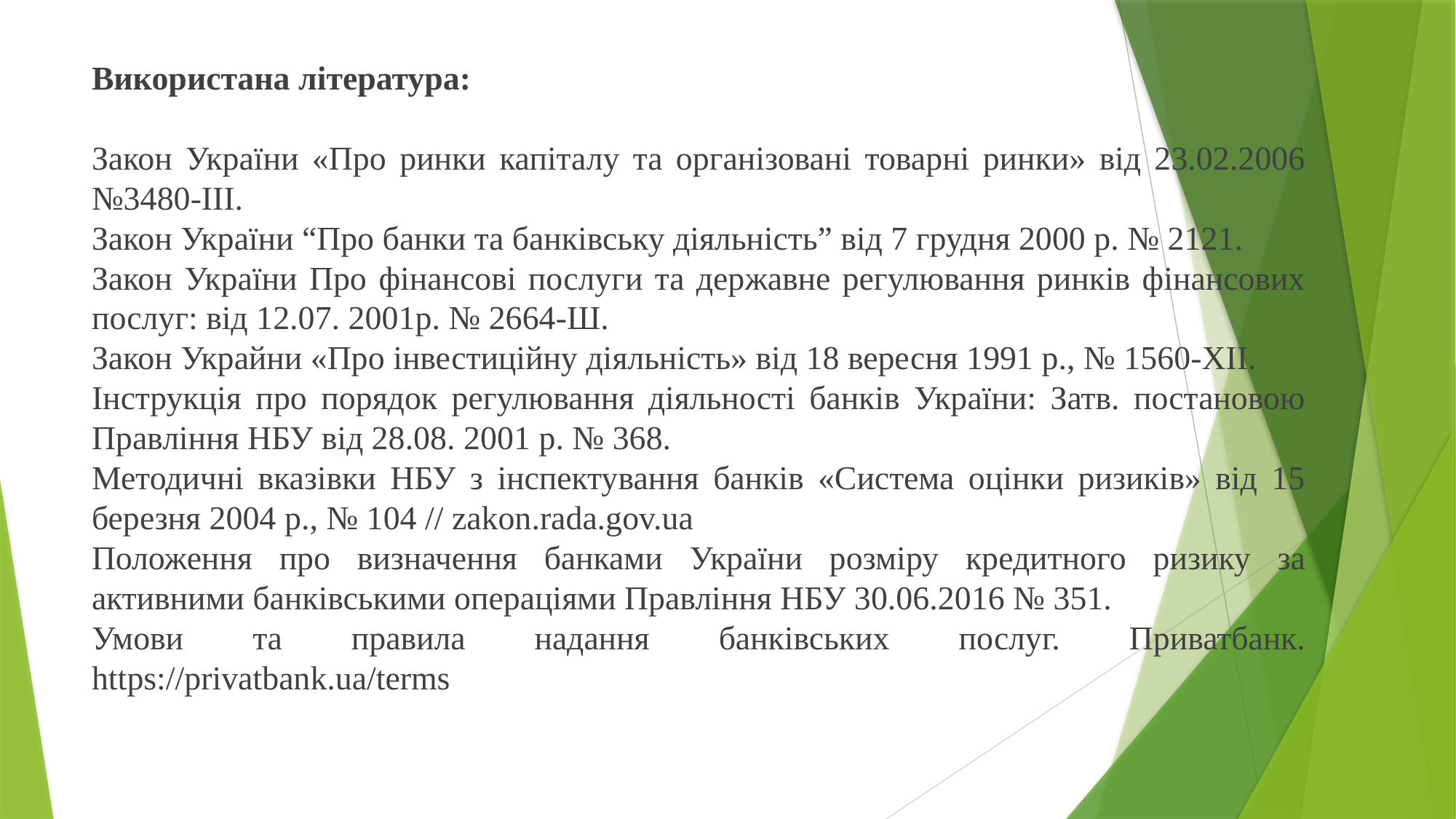

Використана література:

Закон України «Про ринки капіталу та організовані товарні ринки» від 23.02.2006 №3480-ІІІ.
Закон України “Про банки та банківську діяльність” від 7 грудня 2000 р. № 2121.
Закон України Про фінансові послуги та державне регулювання ринків фінансових послуг: від 12.07. 2001р. № 2664-Ш.
Закон Украйни «Про інвестиційну діяльність» від 18 вересня 1991 р., № 1560-XII.
Інструкція про порядок регулювання діяльності банків України: Затв. постановою Правління НБУ від 28.08. 2001 р. № 368.
Методичні вказівки НБУ з інспектування банків «Система оцінки ризиків» від 15 березня 2004 р., № 104 // zakon.rada.gov.ua
Положення про визначення банками України розміру кредитного ризику за активними банківськими операціями Правління НБУ 30.06.2016 № 351.
Умови та правила надання банківських послуг. Приватбанк. https://privatbank.ua/terms